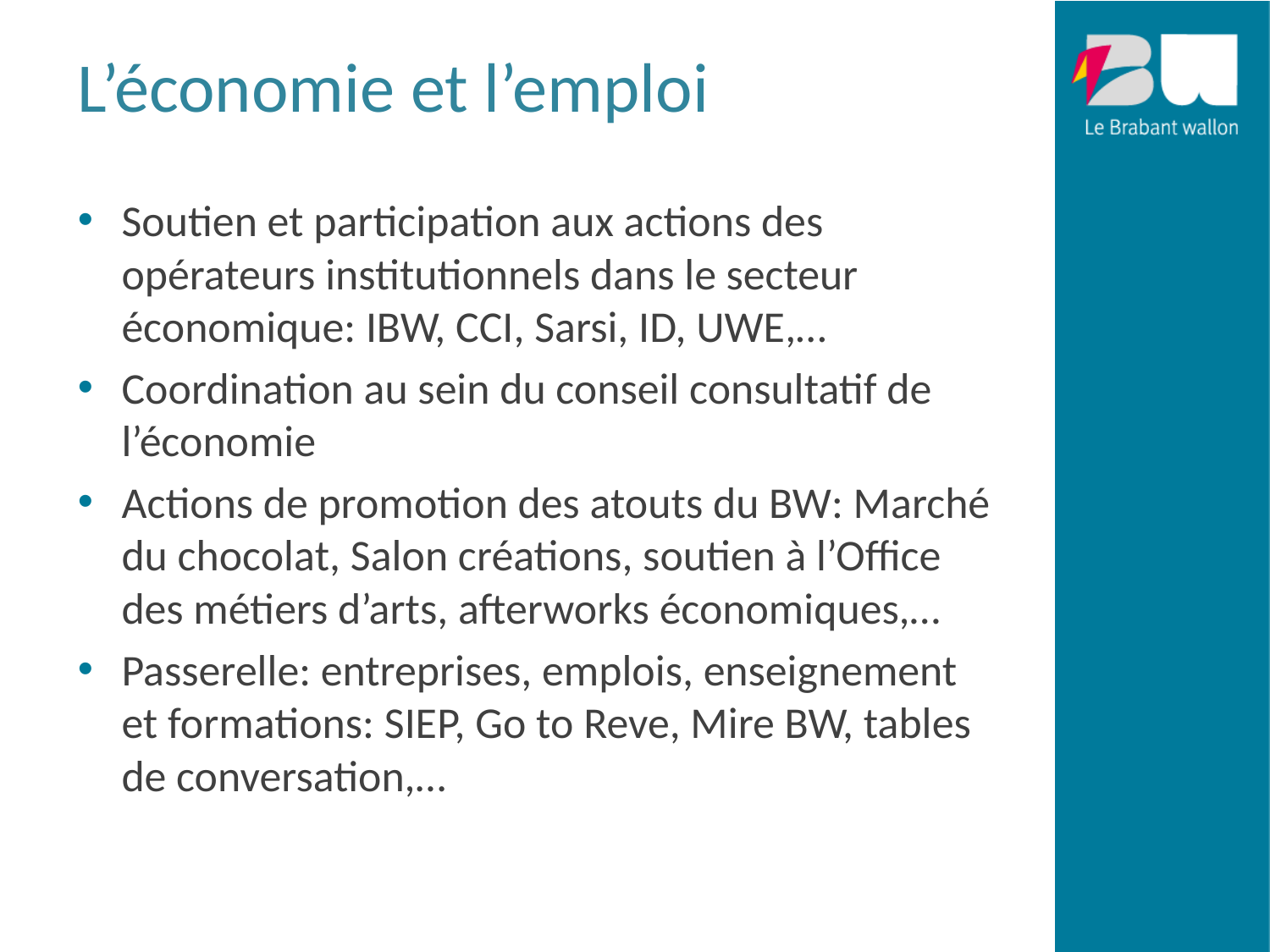

# L’économie et l’emploi
Soutien et participation aux actions des opérateurs institutionnels dans le secteur économique: IBW, CCI, Sarsi, ID, UWE,…
Coordination au sein du conseil consultatif de l’économie
Actions de promotion des atouts du BW: Marché du chocolat, Salon créations, soutien à l’Office des métiers d’arts, afterworks économiques,…
Passerelle: entreprises, emplois, enseignement et formations: SIEP, Go to Reve, Mire BW, tables de conversation,…